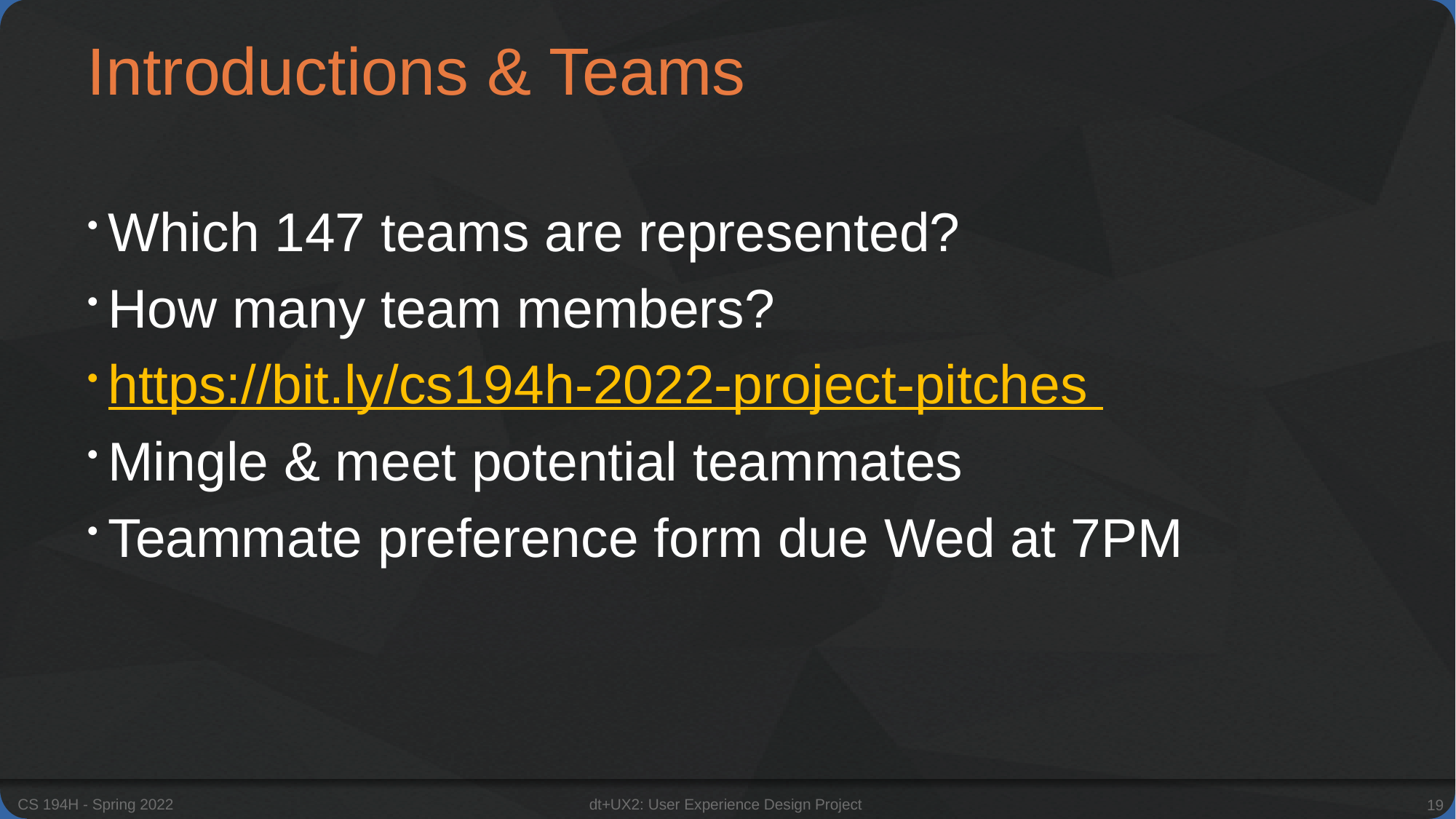

# Introductions & Teams
Which 147 teams are represented?
How many team members?
https://bit.ly/cs194h-2022-project-pitches
Mingle & meet potential teammates
Teammate preference form due Wed at 7PM
CS 194H - Spring 2022
dt+UX2: User Experience Design Project
19